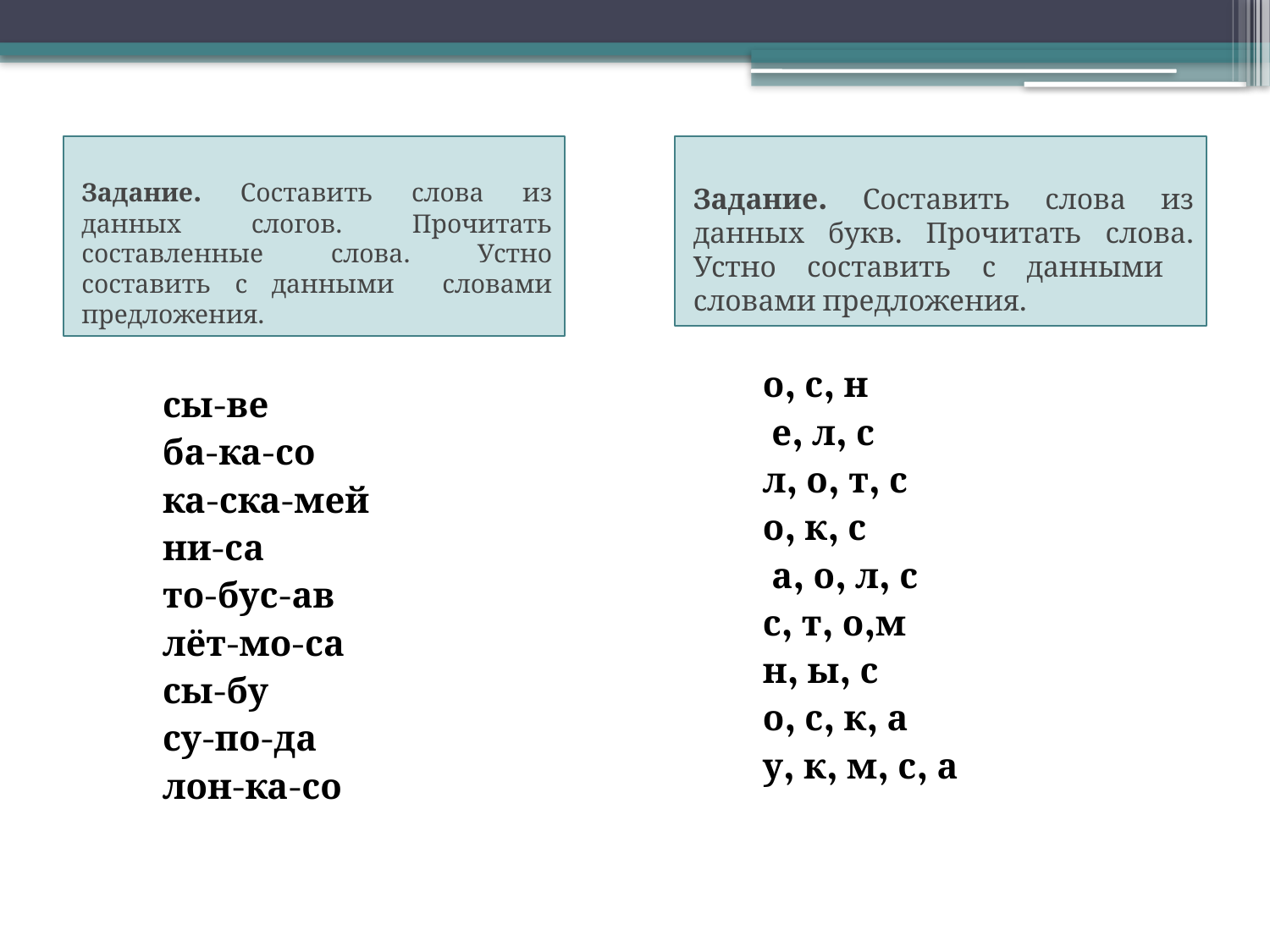

Задание. Составить слова из данных слогов. Прочитать составленные слова. Устно составить с данными  словами предложения.

Задание. Составить слова из данных букв. Прочитать слова. Устно составить с данными  словами предложения.

о, с, н
 е, л, с
л, о, т, с
о, к, с
 а, о, л, с
с, т, о,м
н, ы, с
о, с, к, а
у, к, м, с, а
сы-ве
ба-ка-со
ка-ска-мей
ни-са
то-бус-ав
лёт-мо-са
сы-бу
су-по-да
лон-ка-со